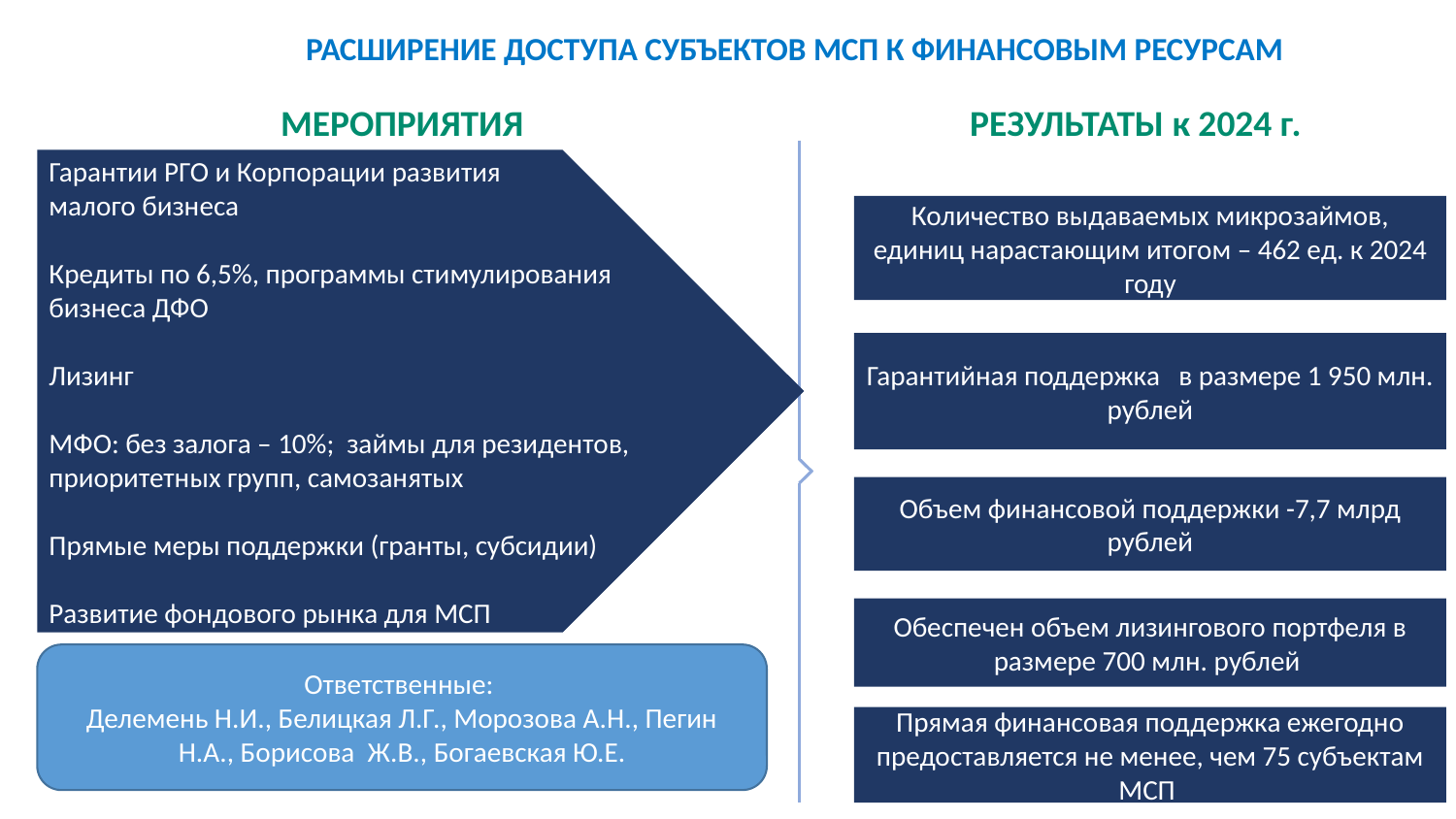

Расширение доступа субъектов МСП к финансовым ресурсам

РЕЗУЛЬТАТЫ к 2024 г.
МЕРОПРИЯТИЯ
Гарантии РГО и Корпорации развития
малого бизнеса

Кредиты по 6,5%, программы стимулирования бизнеса ДФО

Лизинг

МФО: без залога – 10%;  займы для резидентов, приоритетных групп, самозанятых

Прямые меры поддержки (гранты, субсидии)

Развитие фондового рынка для МСП
Количество выдаваемых микрозаймов, единиц нарастающим итогом – 462 ед. к 2024 году
Гарантийная поддержка   в размере 1 950 млн. рублей
Объем финансовой поддержки -7,7 млрд рублей
Обеспечен объем лизингового портфеля в размере 700 млн. рублей
Ответственные:
Делемень Н.И., Белицкая Л.Г., Морозова А.Н., Пегин Н.А., Борисова  Ж.В., Богаевская Ю.Е.
Прямая финансовая поддержка ежегодно предоставляется не менее, чем 75 субъектам МСП